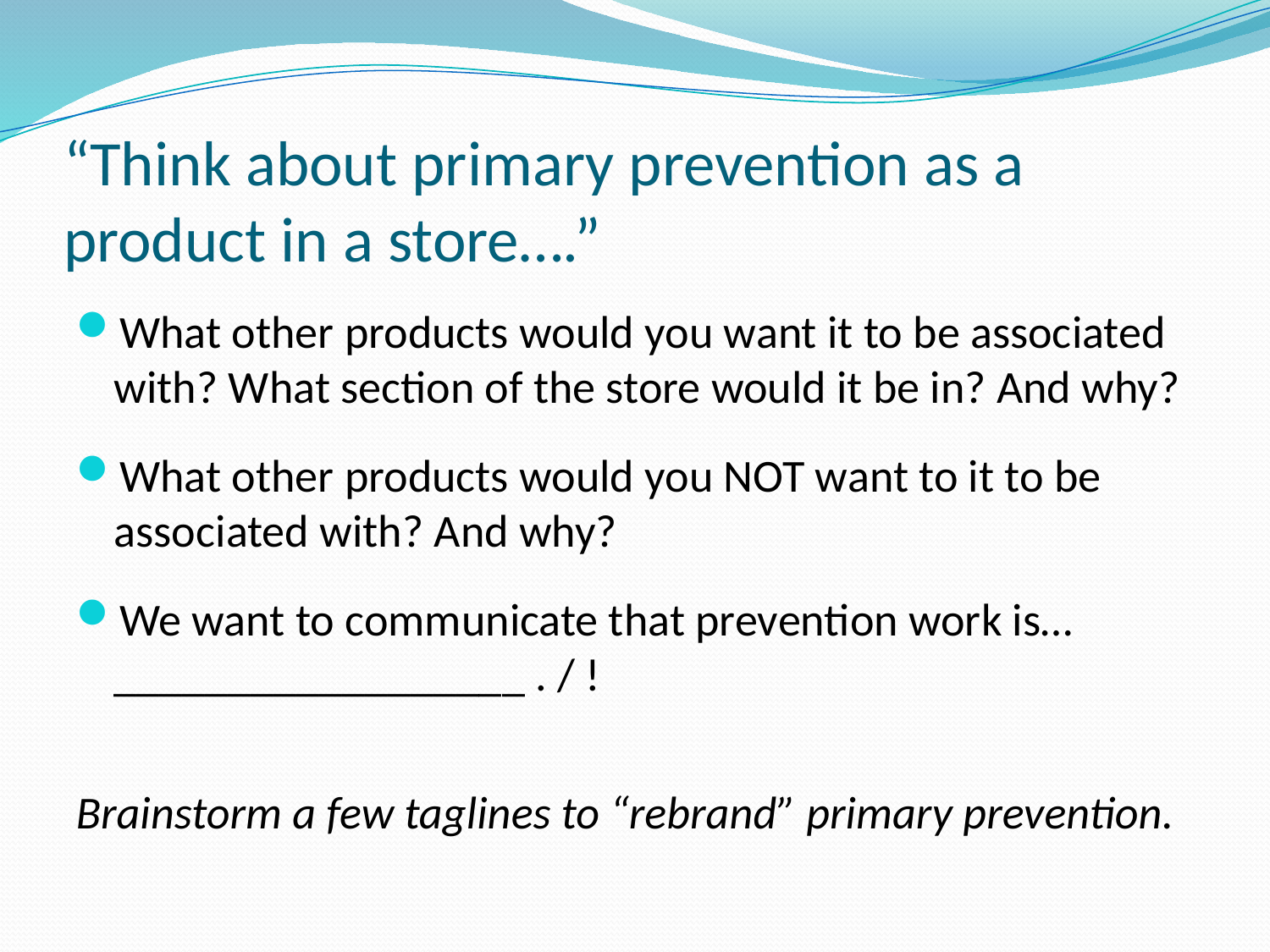

# “Think about primary prevention as a product in a store….”
What other products would you want it to be associated with? What section of the store would it be in? And why?

What other products would you NOT want to it to be associated with? And why?

We want to communicate that prevention work is…__________________ . / !

Brainstorm a few taglines to “rebrand” primary prevention.